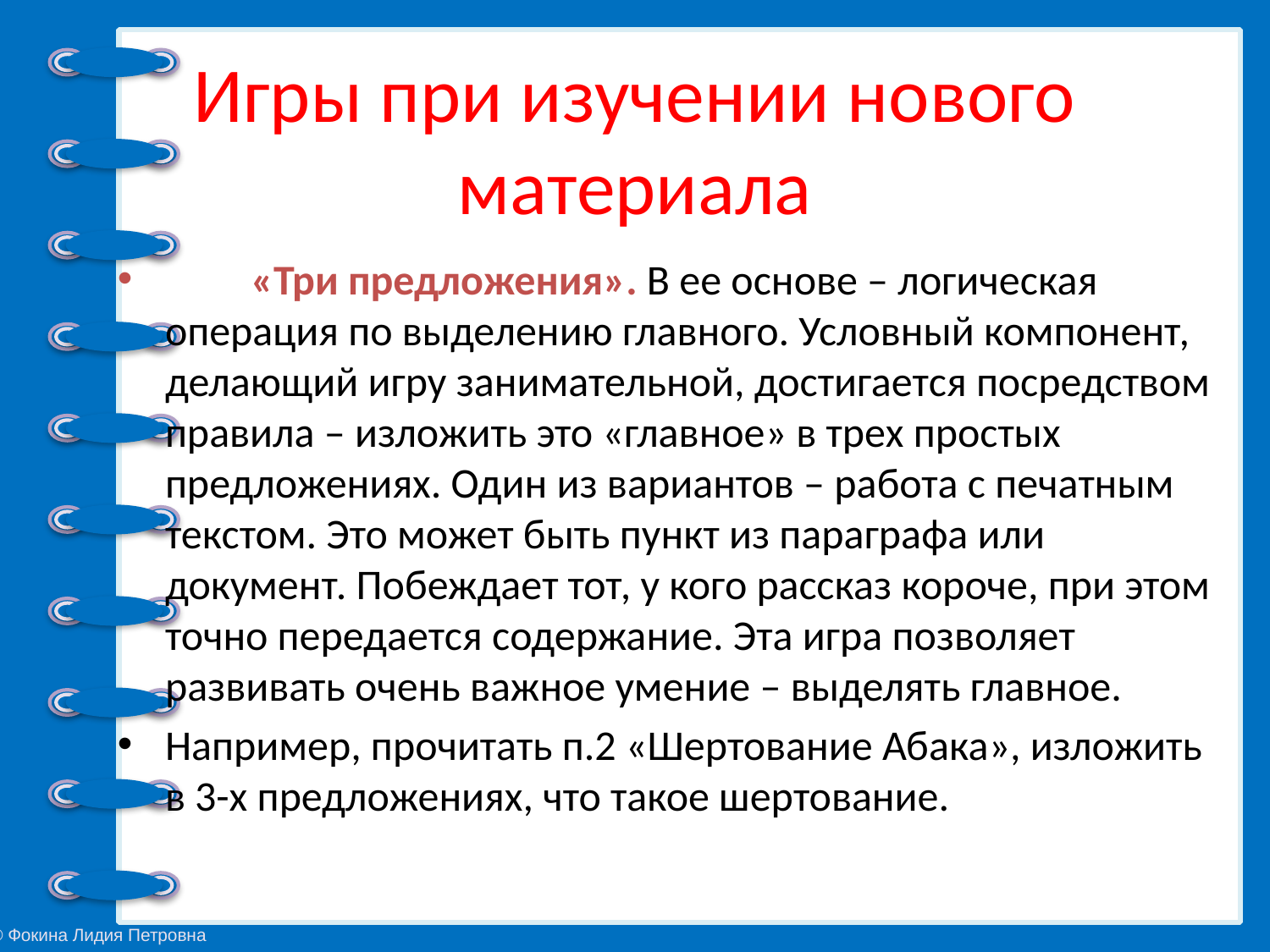

# Игры при изучении нового материала
         «Три предложения». В ее основе – логическая операция по выделению главного. Условный компонент, делающий игру занимательной, достигается посредством правила – изложить это «главное» в трех простых предложениях. Один из вариантов – работа с печатным текстом. Это может быть пункт из параграфа или документ. Побеждает тот, у кого рассказ короче, при этом точно передается содержание. Эта игра позволяет развивать очень важное умение – выделять главное.
Например, прочитать п.2 «Шертование Абака», изложить в 3-х предложениях, что такое шертование.